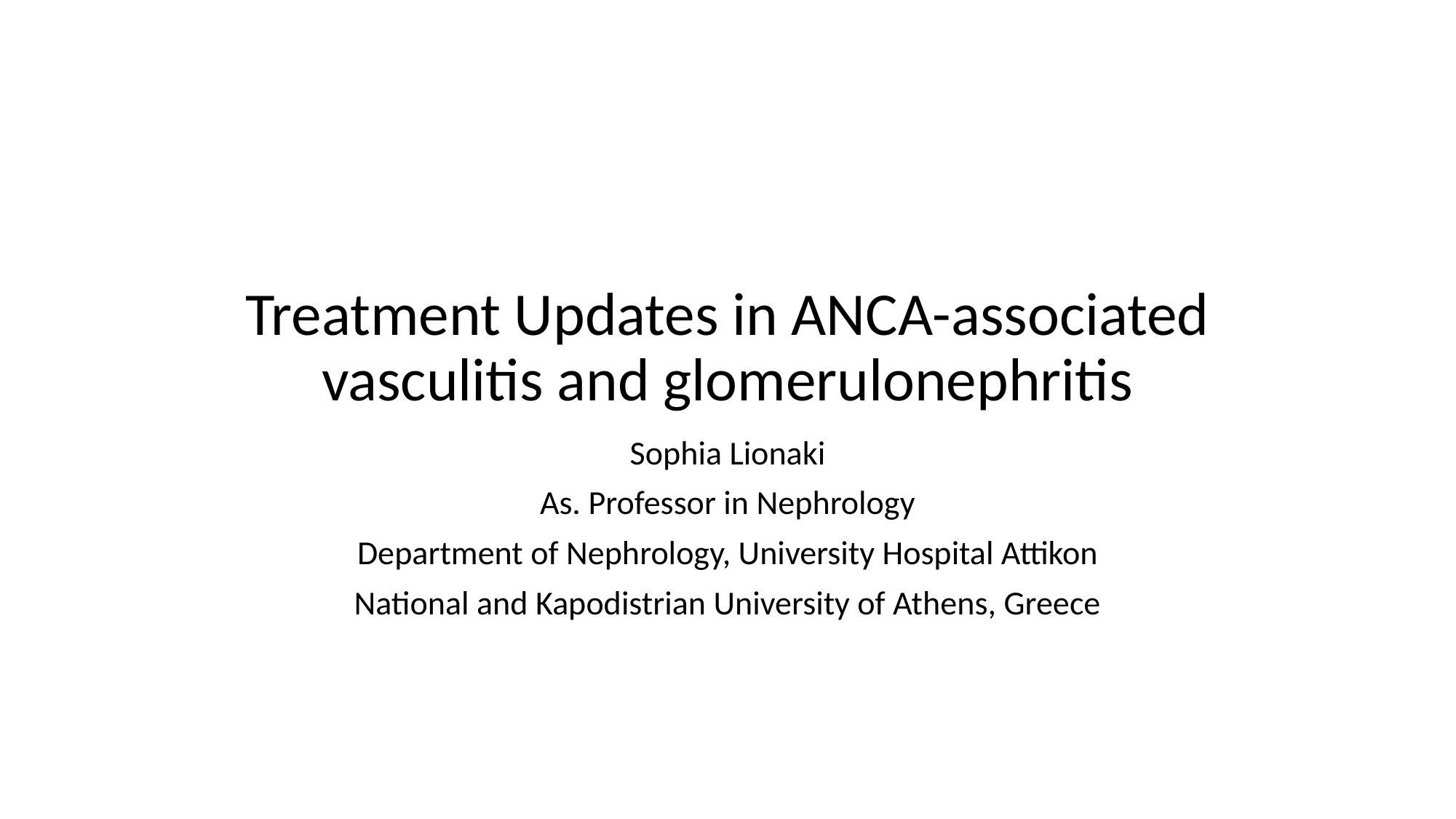

# Treatment Updates in ANCA-associated vasculitis and glomerulonephritis
Sophia Lionaki
As. Professor in Nephrology
Department of Nephrology, University Hospital Attikon
National and Kapodistrian University of Athens, Greece